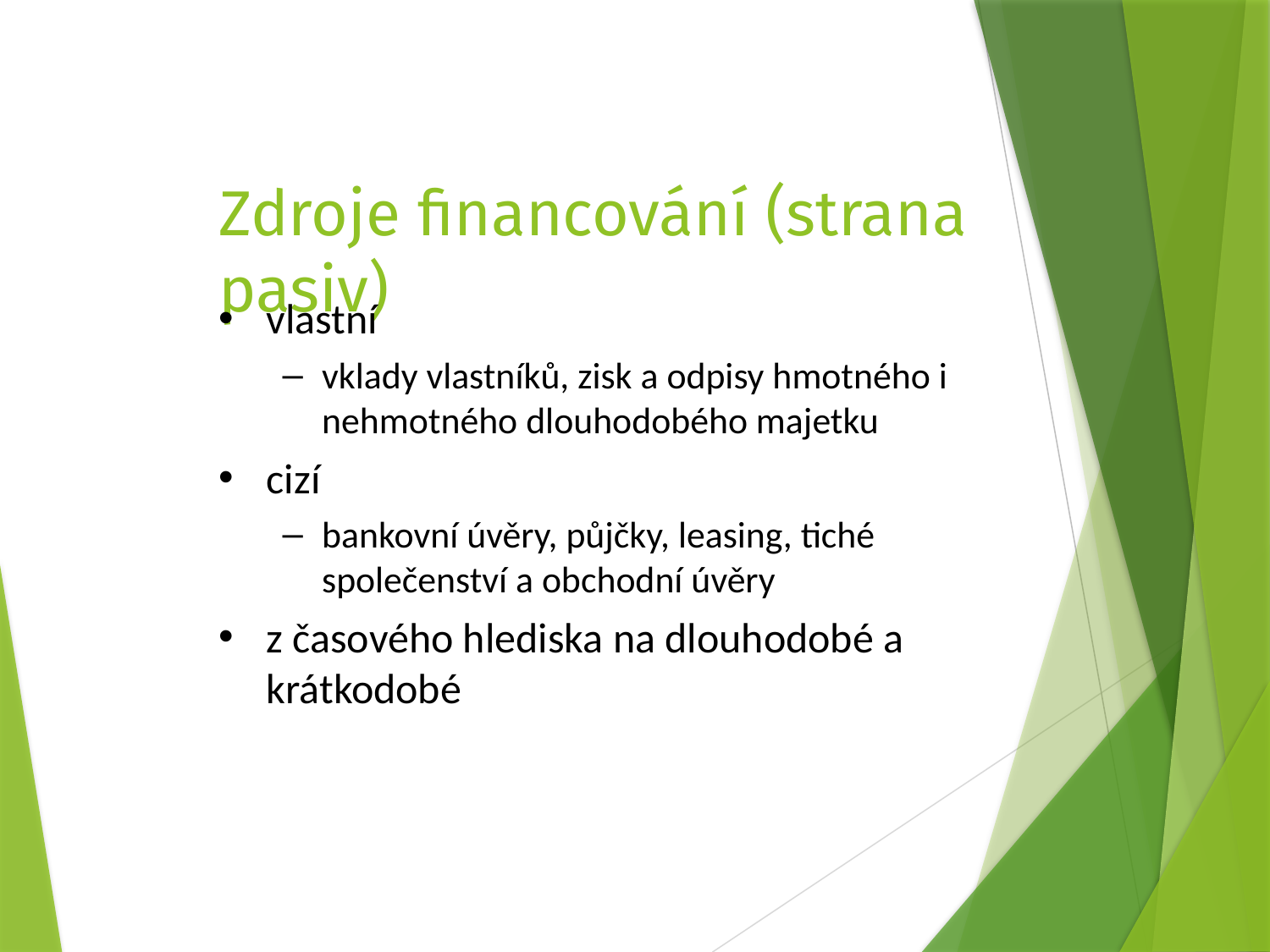

Zdroje financování (strana pasiv)
vlastní
vklady vlastníků, zisk a odpisy hmotného i nehmotného dlouhodobého majetku
cizí
bankovní úvěry, půjčky, leasing, tiché společenství a obchodní úvěry
z časového hlediska na dlouhodobé a krátkodobé